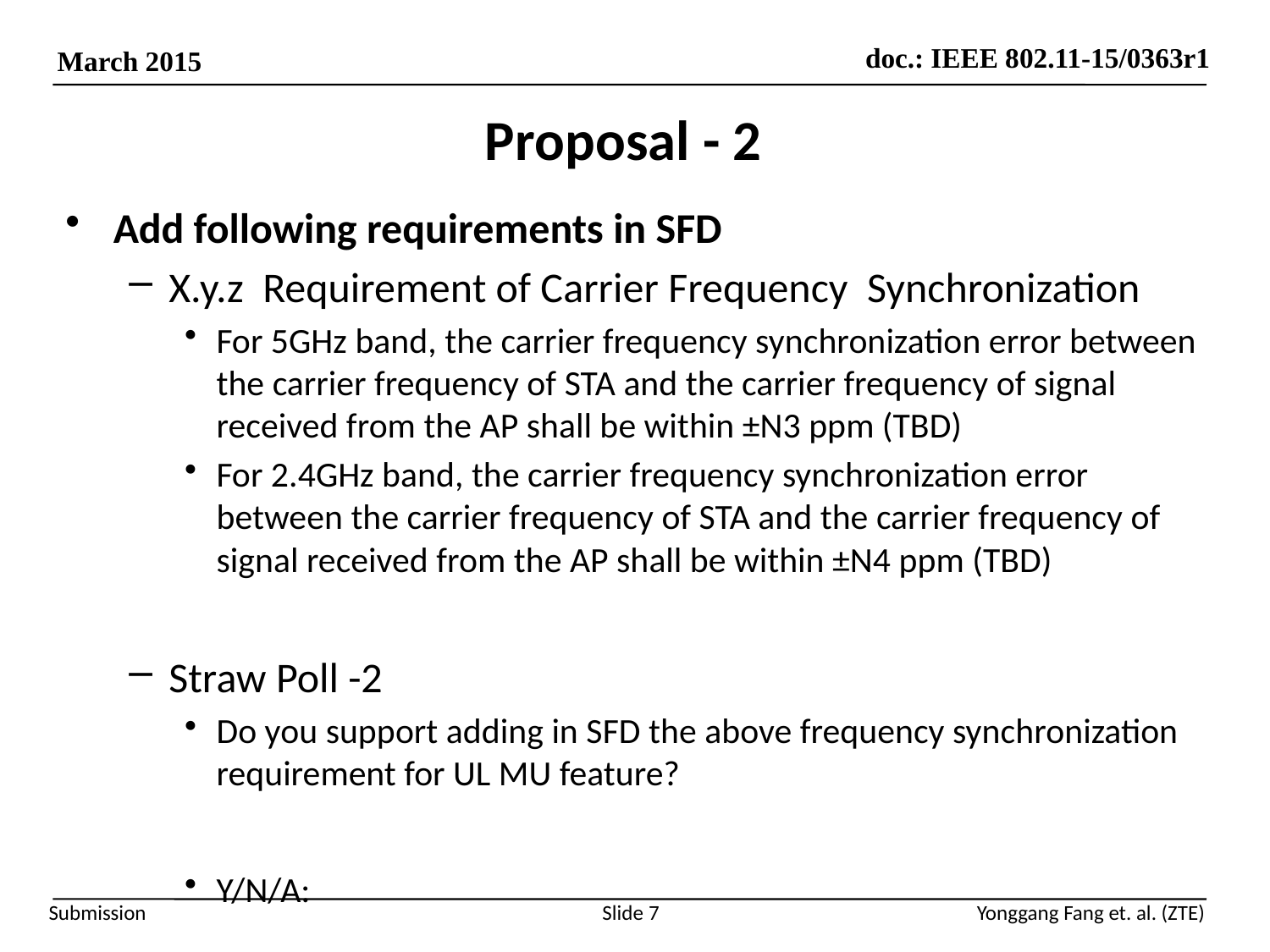

# Proposal - 2
Add following requirements in SFD
X.y.z  Requirement of Carrier Frequency  Synchronization
For 5GHz band, the carrier frequency synchronization error between the carrier frequency of STA and the carrier frequency of signal received from the AP shall be within ±N3 ppm (TBD)
For 2.4GHz band, the carrier frequency synchronization error between the carrier frequency of STA and the carrier frequency of signal received from the AP shall be within ±N4 ppm (TBD)

Straw Poll -2
Do you support adding in SFD the above frequency synchronization requirement for UL MU feature?

Y/N/A:

Slide 7